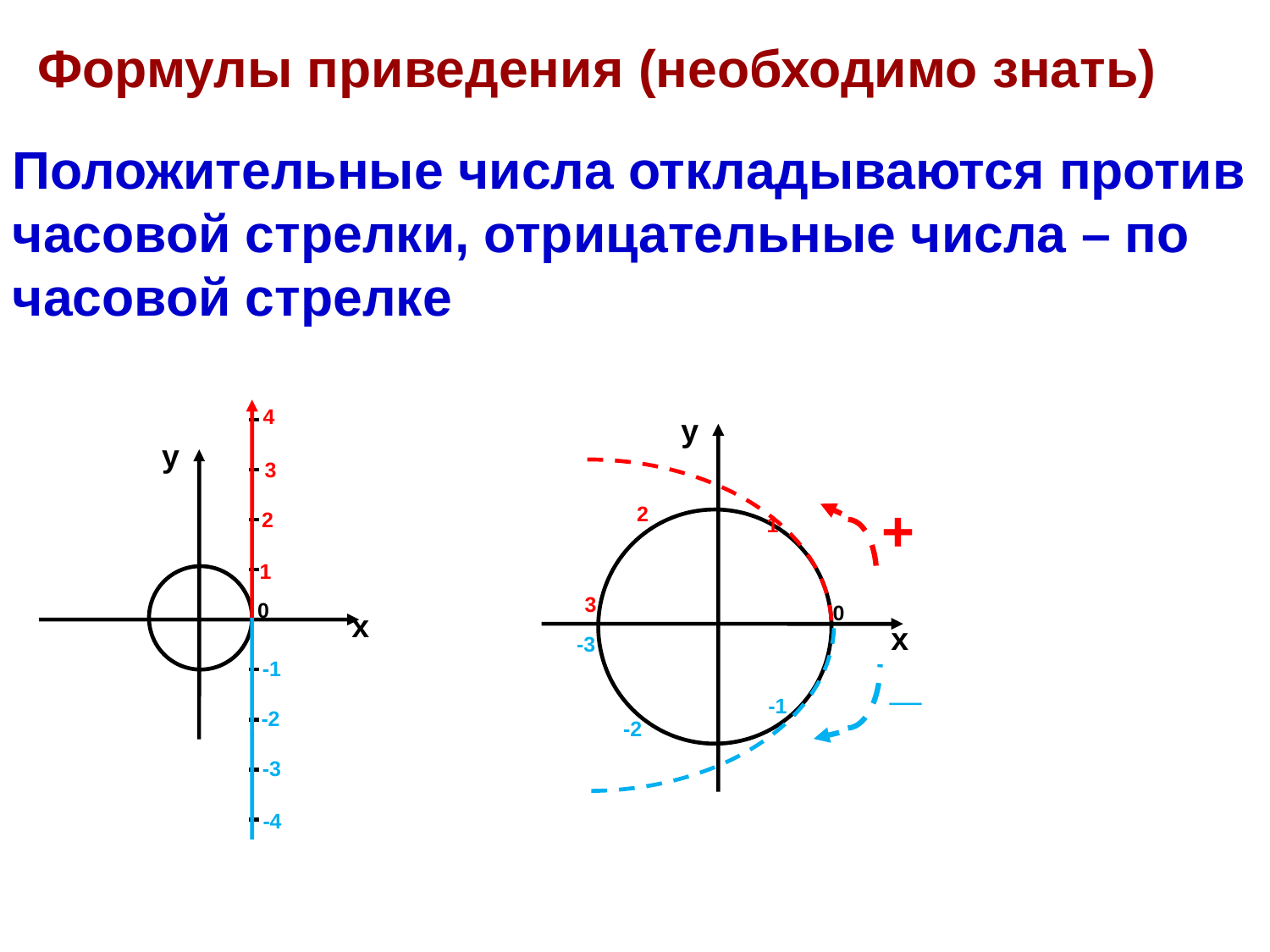

# Формулы приведения (необходимо знать)
Положительные числа откладываются против часовой стрелки, отрицательные числа – по часовой стрелке
4
y

3
2
1

0
x

-1
-2
-3
-4
y

+
2
1

3
0

x

-3
_
-1
-2